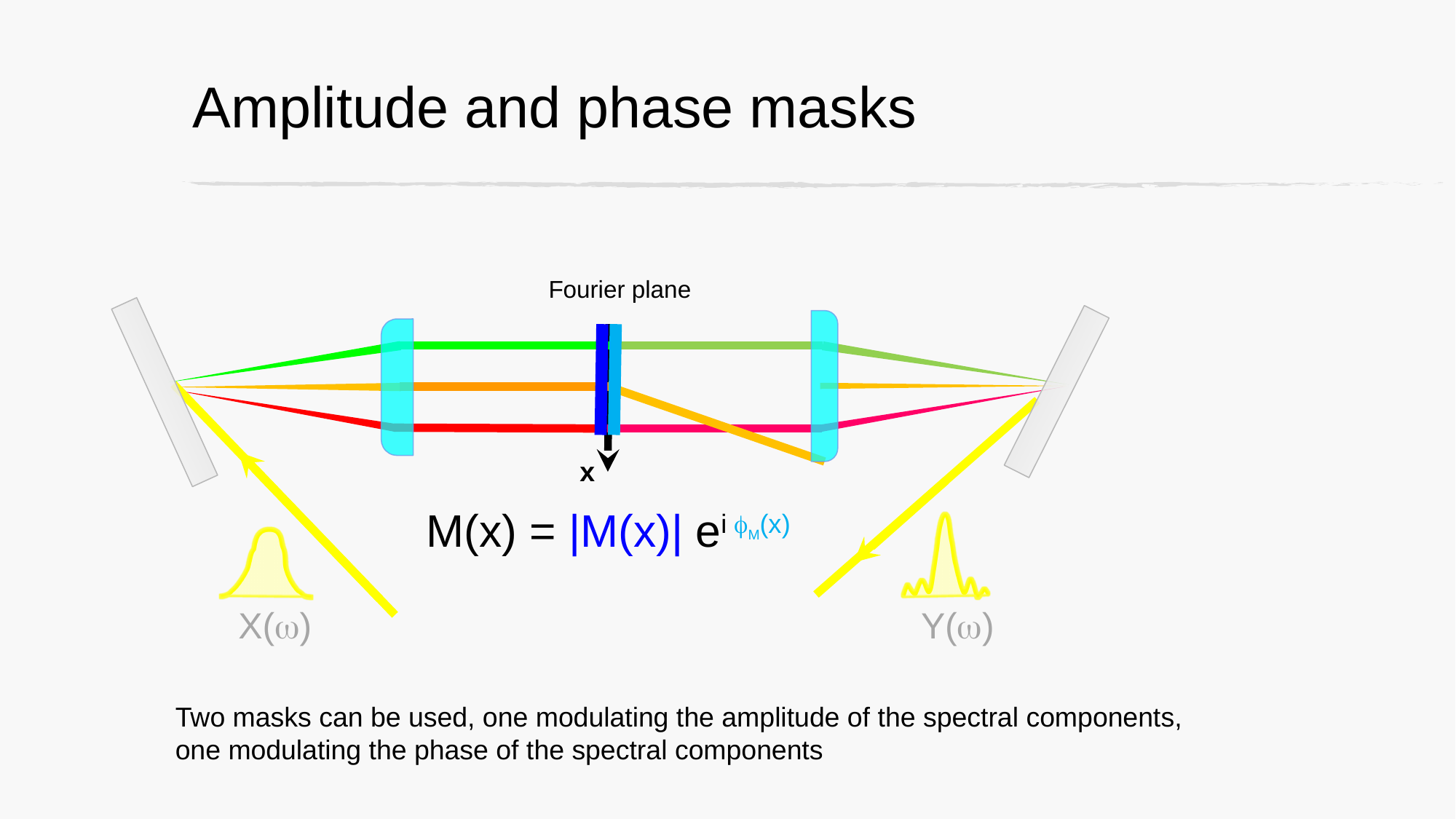

# Amplitude and phase masks
Fourier plane

x
M(x) = |M(x)| ei φM(x)

Y(ω)
X(ω)
Two masks can be used, one modulating the amplitude of the spectral components,
one modulating the phase of the spectral components